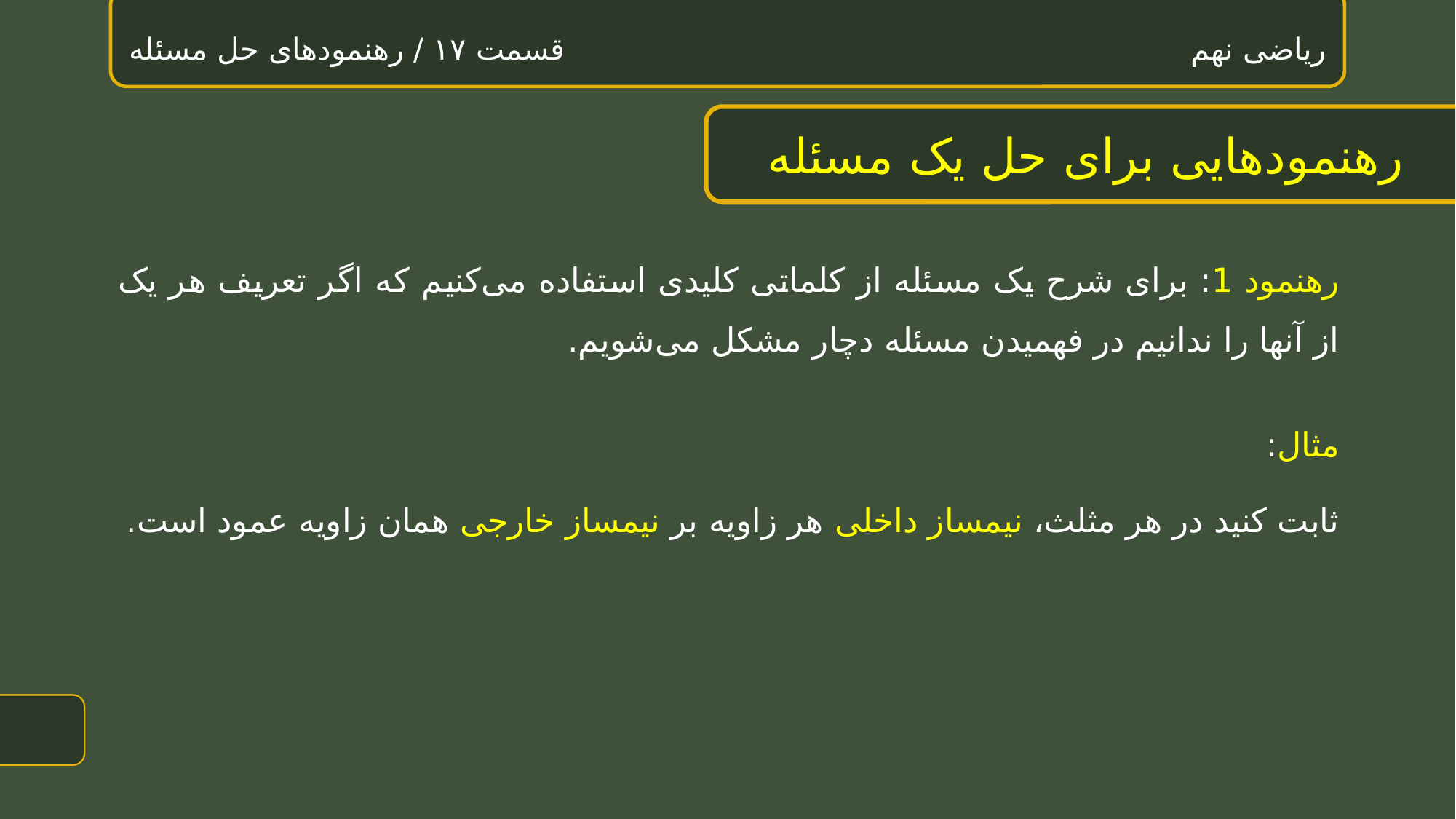

ریاضی نهم                                                                 قسمت ۱۷ / رهنمودهای حل مسئله
# رهنمودهایی برای حل یک مسئله
رهنمود 1: برای شرح یک مسئله از کلماتی کلیدی استفاده می‌کنیم که اگر تعریف هر یک از آنها را ندانیم در فهمیدن مسئله دچار مشکل می‌شویم.
مثال:
ثابت کنید در هر مثلث، نیمساز داخلی هر زاویه بر نیمساز خارجی همان زاویه عمود است.
4